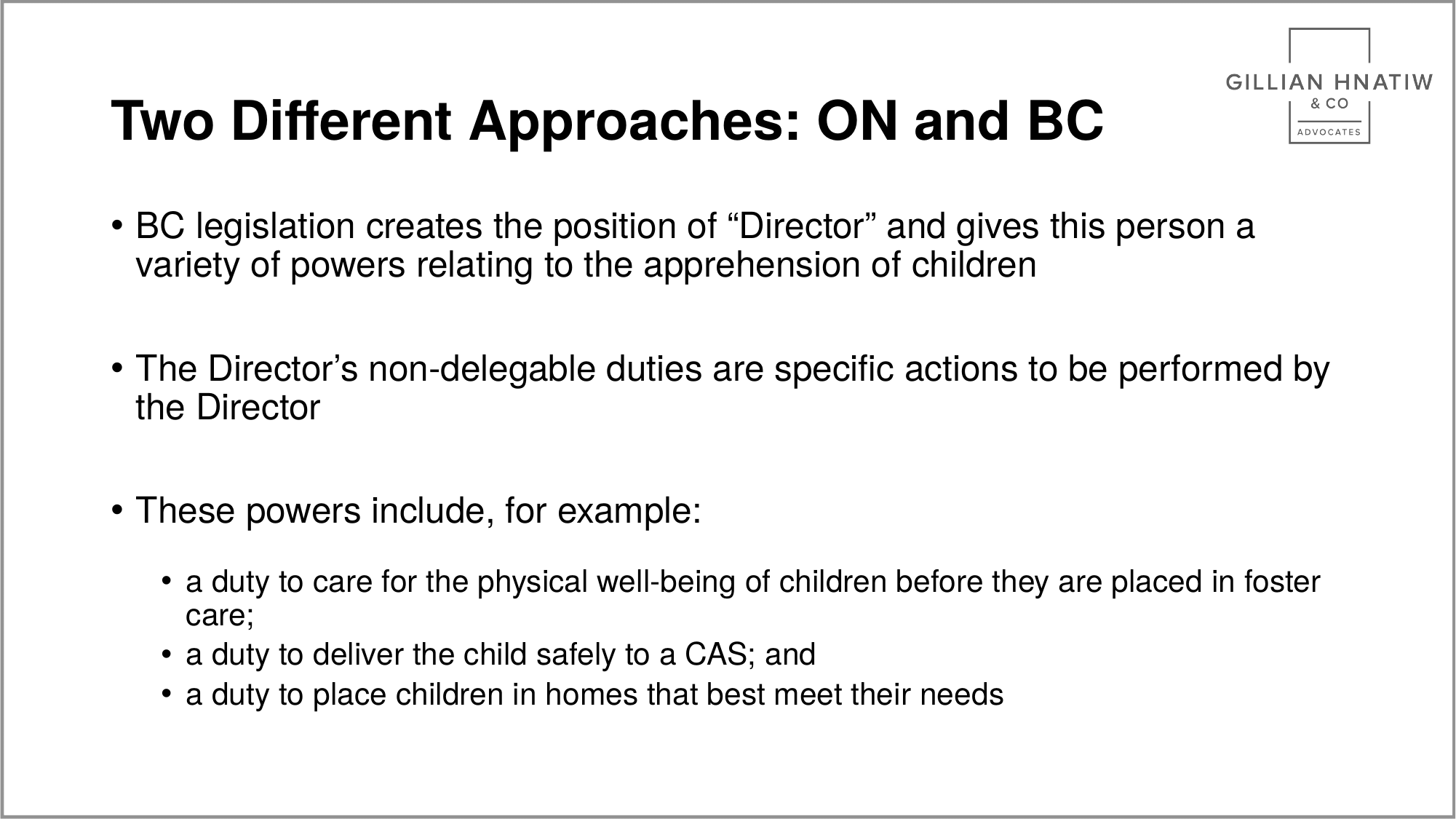

# Two Different Approaches: ON and BC
BC legislation creates the position of “Director” and gives this person a variety of powers relating to the apprehension of children

The Director’s non-delegable duties are specific actions to be performed by the Director

These powers include, for example:

a duty to care for the physical well-being of children before they are placed in foster care;
a duty to deliver the child safely to a CAS; and
a duty to place children in homes that best meet their needs